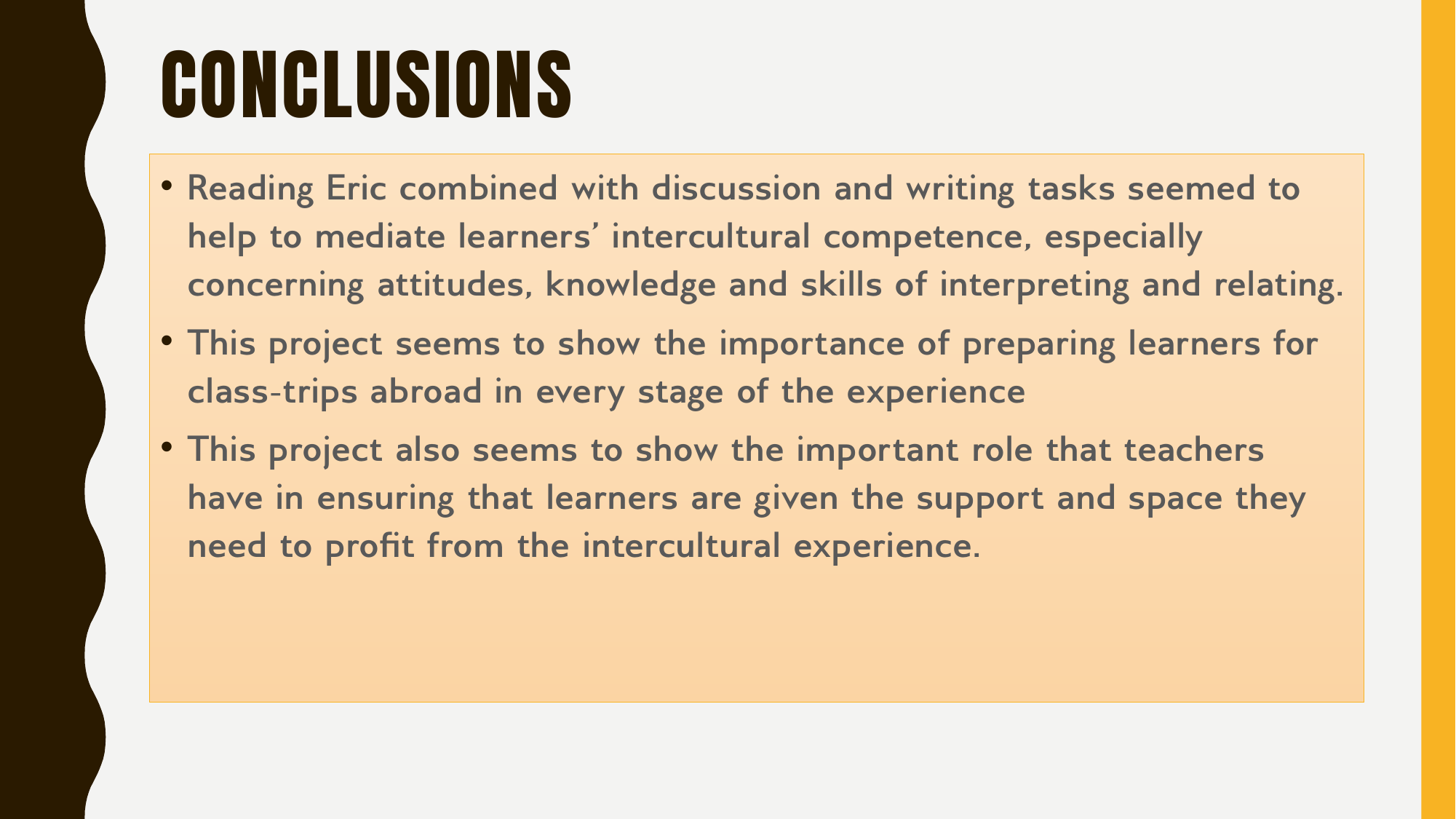

# Conclusions
Reading Eric combined with discussion and writing tasks seemed to help to mediate learners’ intercultural competence, especially concerning attitudes, knowledge and skills of interpreting and relating.
This project seems to show the importance of preparing learners for class-trips abroad in every stage of the experience
This project also seems to show the important role that teachers have in ensuring that learners are given the support and space they need to profit from the intercultural experience.